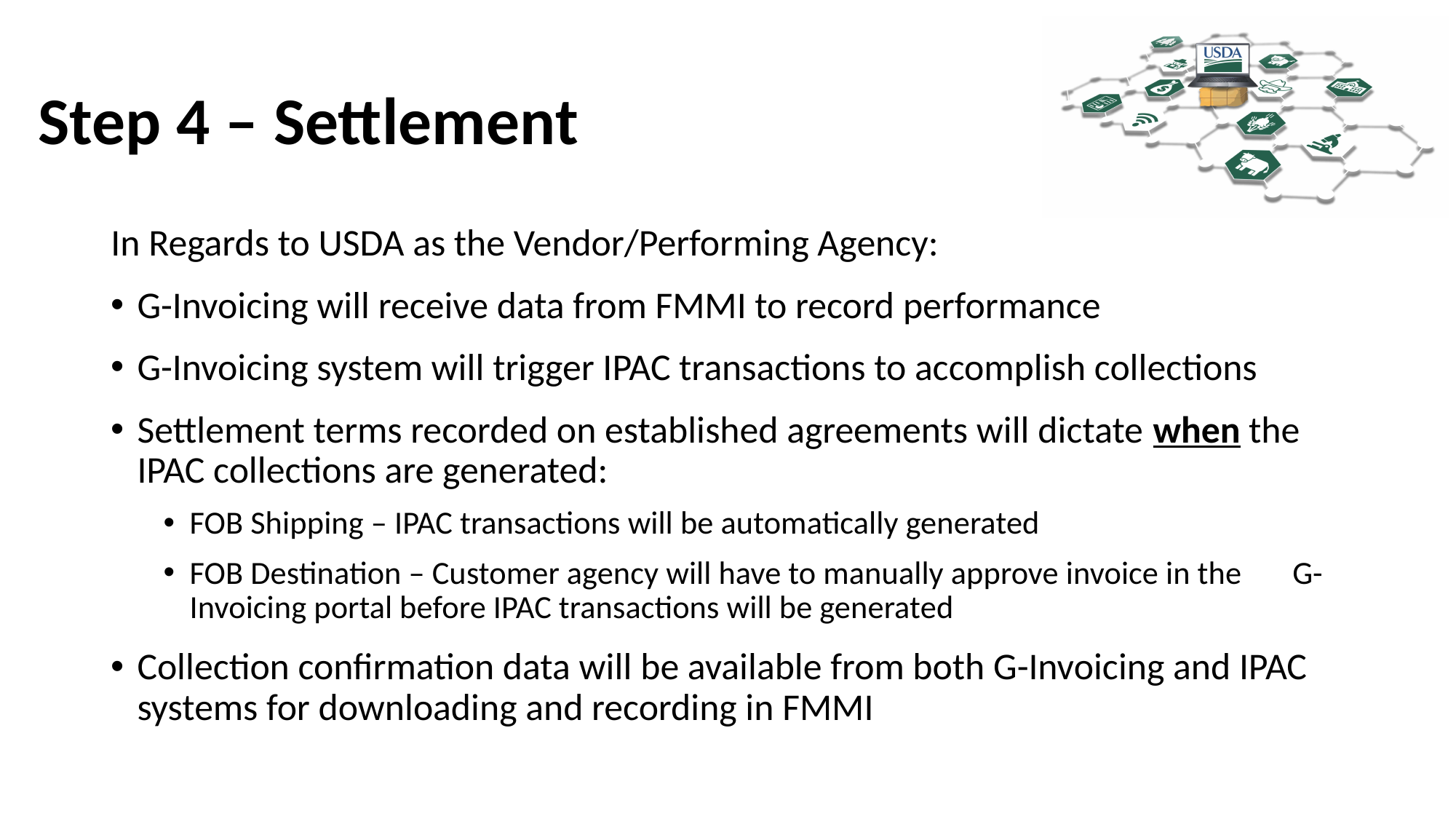

# Step 4 – Settlement
In Regards to USDA as the Vendor/Performing Agency:
G-Invoicing will receive data from FMMI to record performance
G-Invoicing system will trigger IPAC transactions to accomplish collections
Settlement terms recorded on established agreements will dictate when the IPAC collections are generated:
FOB Shipping – IPAC transactions will be automatically generated
FOB Destination – Customer agency will have to manually approve invoice in the       G-Invoicing portal before IPAC transactions will be generated
Collection confirmation data will be available from both G-Invoicing and IPAC systems for downloading and recording in FMMI